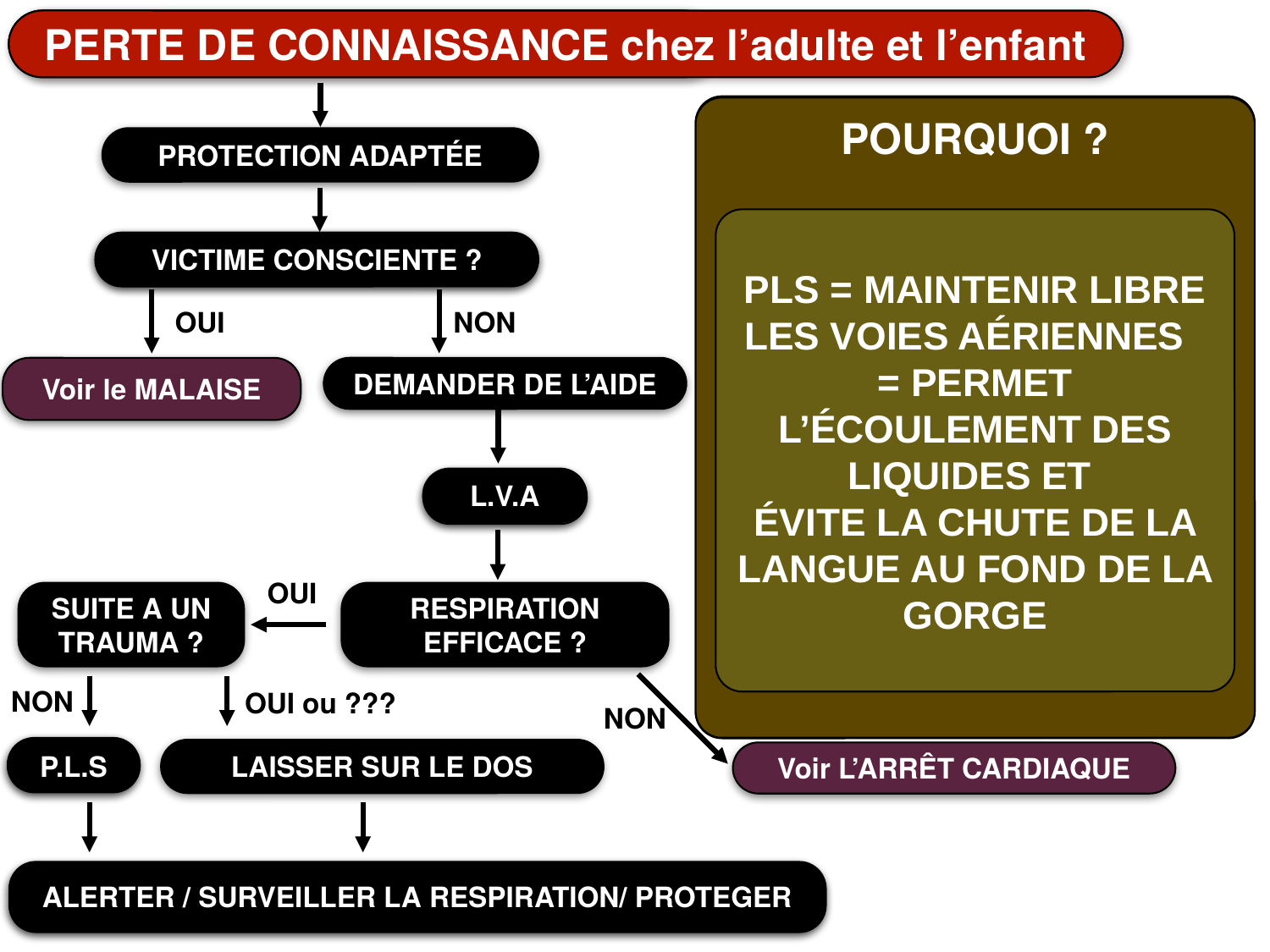

PERTE DE CONNAISSANCE
PERTE DE CONNAISSANCE
PERTE DE CONNAISSANCE chez l’adulte et l’enfant

RESULTATS
POURQUOI ?
COMMENT?
PROTECTION ADAPTÉE
N’OCCASIONNER AUCUNE PRESSION SUR LA POITRINE

PREPARER LE RETOURNEMENT
PLS = MAINTENIR LIBRE LES VOIES AÉRIENNES   = PERMET L’ÉCOULEMENT DES LIQUIDES ET
ÉVITE LA CHUTE DE LA LANGUE AU FOND DE LA GORGE
VICTIME CONSCIENTE ?
VICTIME CONSCIENTE ?

ABOUTIR A UNE POSITION STABLE, LA + LATERALE POSSIBLE
OUI
NON
RETOURNER
Voir le MALAISE
DEMANDER DE L’AIDE

PERMETTRE L’ECOULEMENT DES LIQUIDES
STABILISER
L.V.A
L.V.A

OUI
LIMITER AU MAX LES MOUVEMENTS DE LA COLONNE VERTEBRALE
SUITE A UN TRAUMA ?
RESPIRATION EFFICACE ?

NON
OUI ou ???
NON
P.L.S
P.L.S
LAISSER SUR LE DOS
Voir L’ARRÊT CARDIAQUE

ALERTER / SURVEILLER LA RESPIRATION/ PROTEGER
ALERTER / SURVEILLER LA RESPIRATION/ PROTEGER